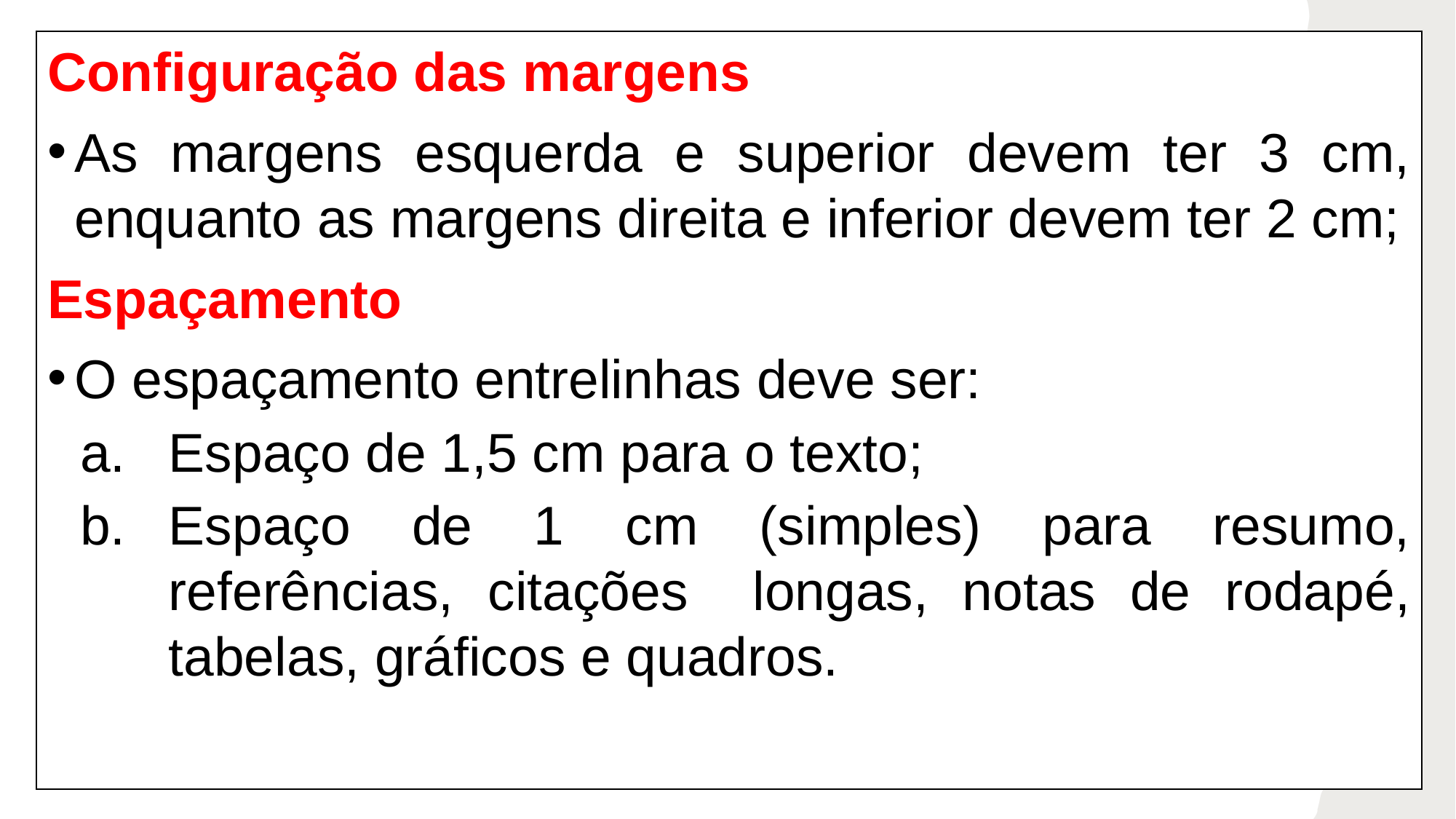

Configuração das margens
As margens esquerda e superior devem ter 3 cm, enquanto as margens direita e inferior devem ter 2 cm;
Espaçamento
O espaçamento entrelinhas deve ser:
Espaço de 1,5 cm para o texto;
Espaço de 1 cm (simples) para resumo, referências, citações 	longas, notas de rodapé, tabelas, gráficos e quadros.